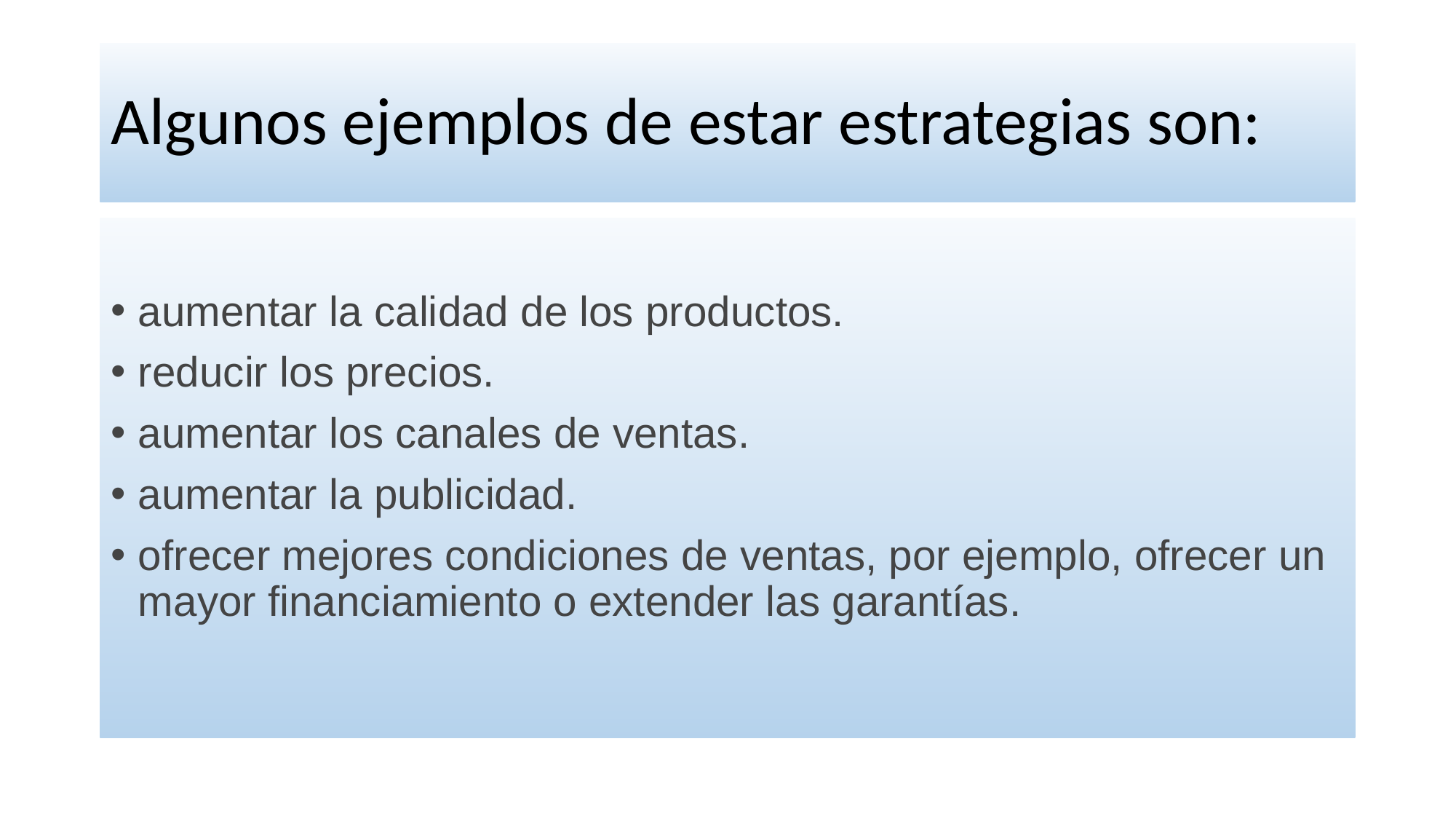

# Algunos ejemplos de estar estrategias son:

aumentar la calidad de los productos.
reducir los precios.
aumentar los canales de ventas.
aumentar la publicidad.
ofrecer mejores condiciones de ventas, por ejemplo, ofrecer un mayor financiamiento o extender las garantías.